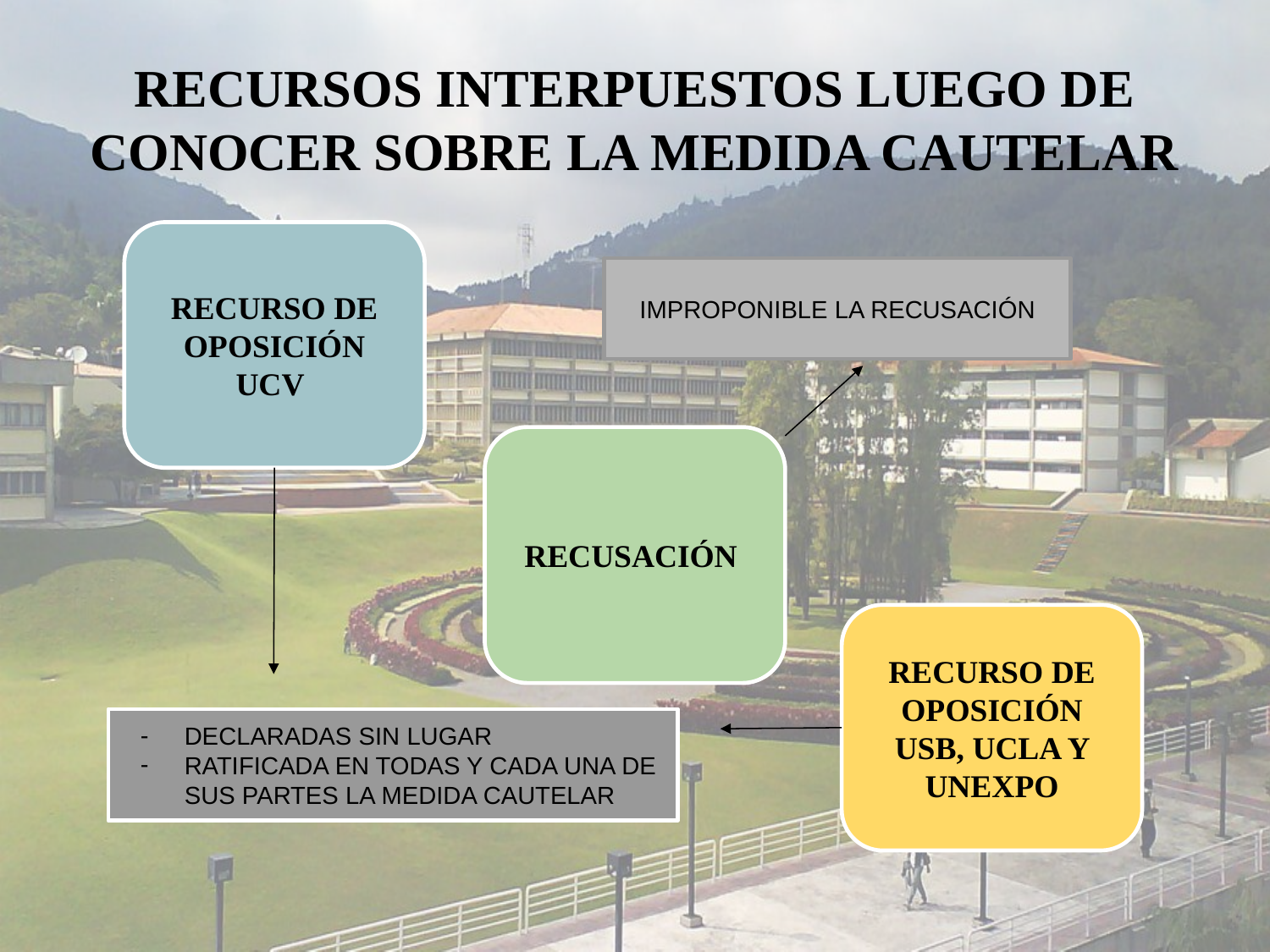

# RECURSOS INTERPUESTOS LUEGO DE CONOCER SOBRE LA MEDIDA CAUTELAR

RECURSO DE OPOSICIÓN
UCV
IMPROPONIBLE LA RECUSACIÓN
RECUSACIÓN
RECURSO DE OPOSICIÓN USB, UCLA Y UNEXPO
DECLARADAS SIN LUGAR
RATIFICADA EN TODAS Y CADA UNA DE SUS PARTES LA MEDIDA CAUTELAR